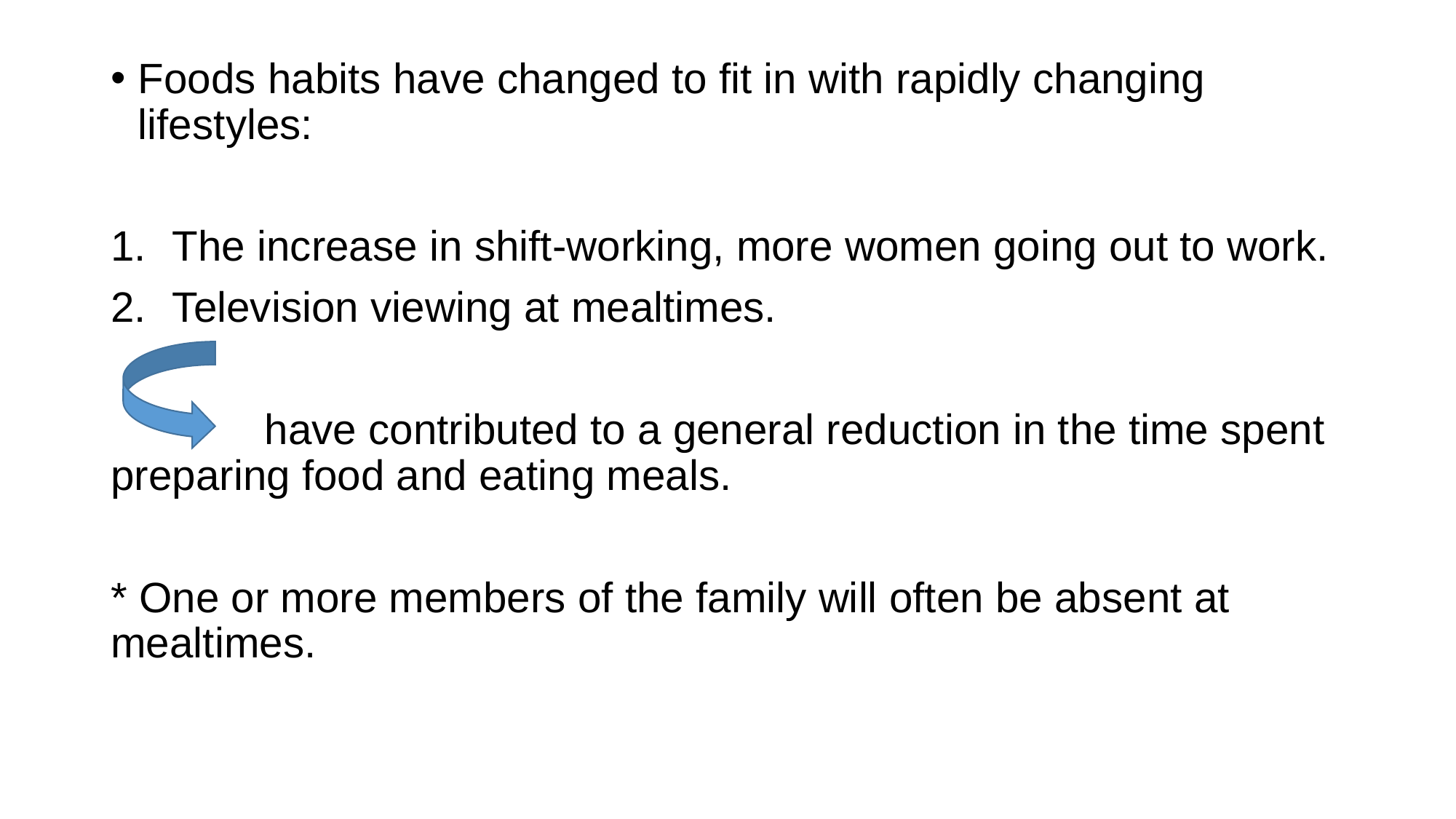

Foods habits have changed to fit in with rapidly changing lifestyles:

The increase in shift-working, more women going out to work.
Television viewing at mealtimes.

             have contributed to a general reduction in the time spent preparing food and eating meals.

* One or more members of the family will often be absent at mealtimes.